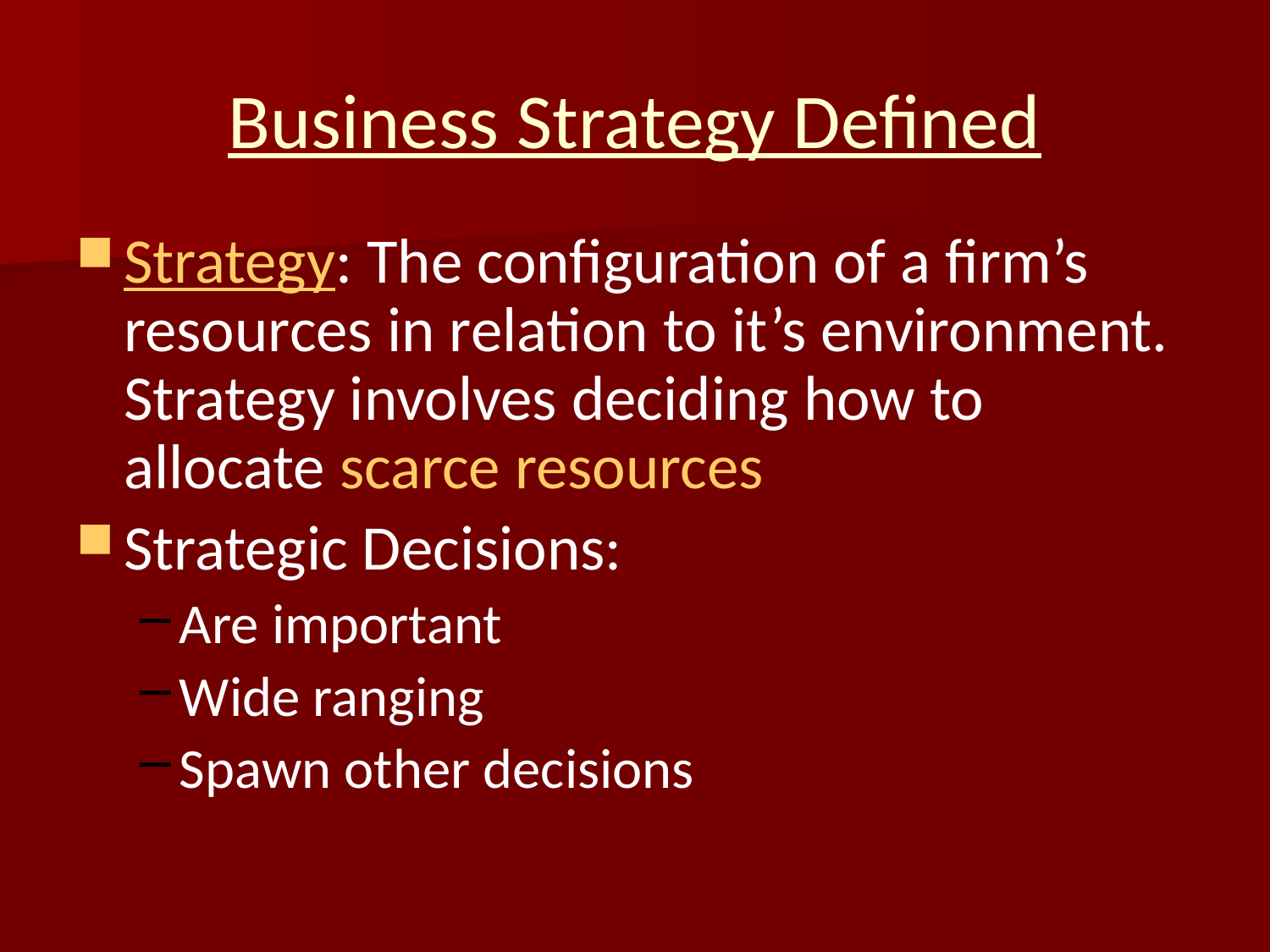

# Business Strategy Defined
Strategy: The configuration of a firm’s resources in relation to it’s environment.  Strategy involves deciding how to allocate scarce resources
Strategic Decisions:
Are important
Wide ranging
Spawn other decisions